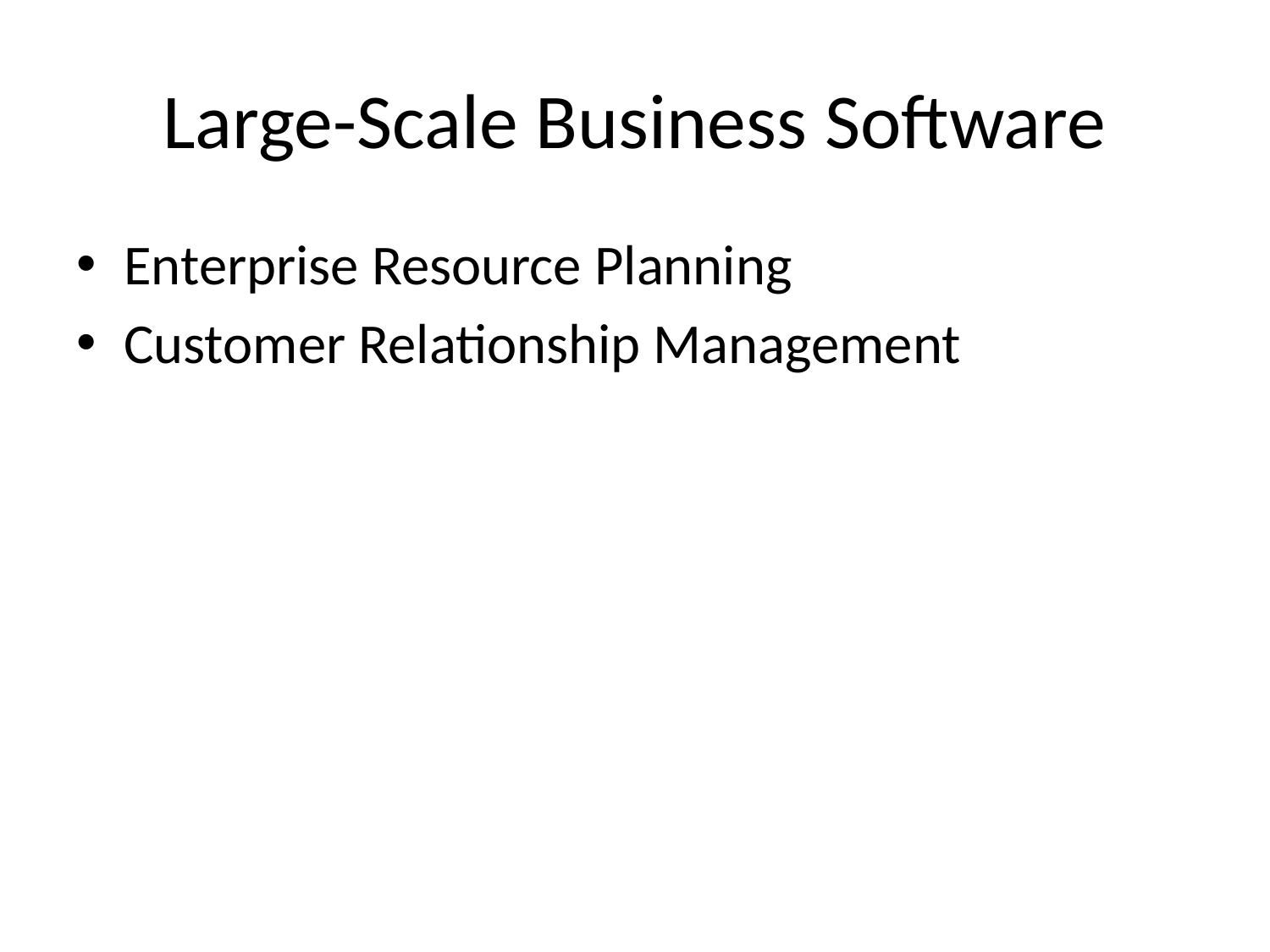

# Large-Scale Business Software
Enterprise Resource Planning
Customer Relationship Management